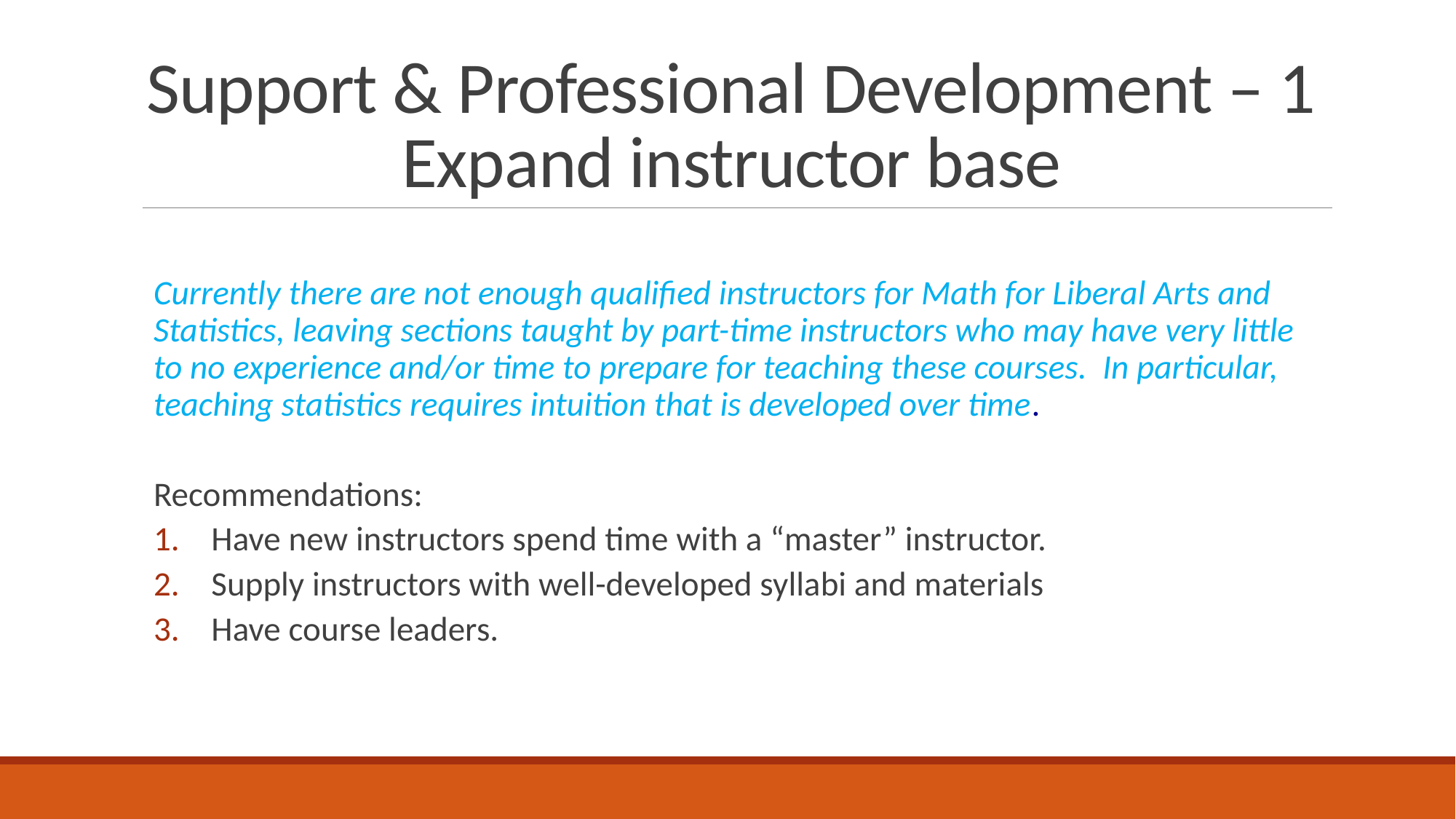

# Support & Professional Development – 1 Expand instructor base

Currently there are not enough qualified instructors for Math for Liberal Arts and Statistics, leaving sections taught by part-time instructors who may have very little to no experience and/or time to prepare for teaching these courses.  In particular, teaching statistics requires intuition that is developed over time.

Recommendations:
Have new instructors spend time with a “master” instructor.
Supply instructors with well-developed syllabi and materials
Have course leaders.